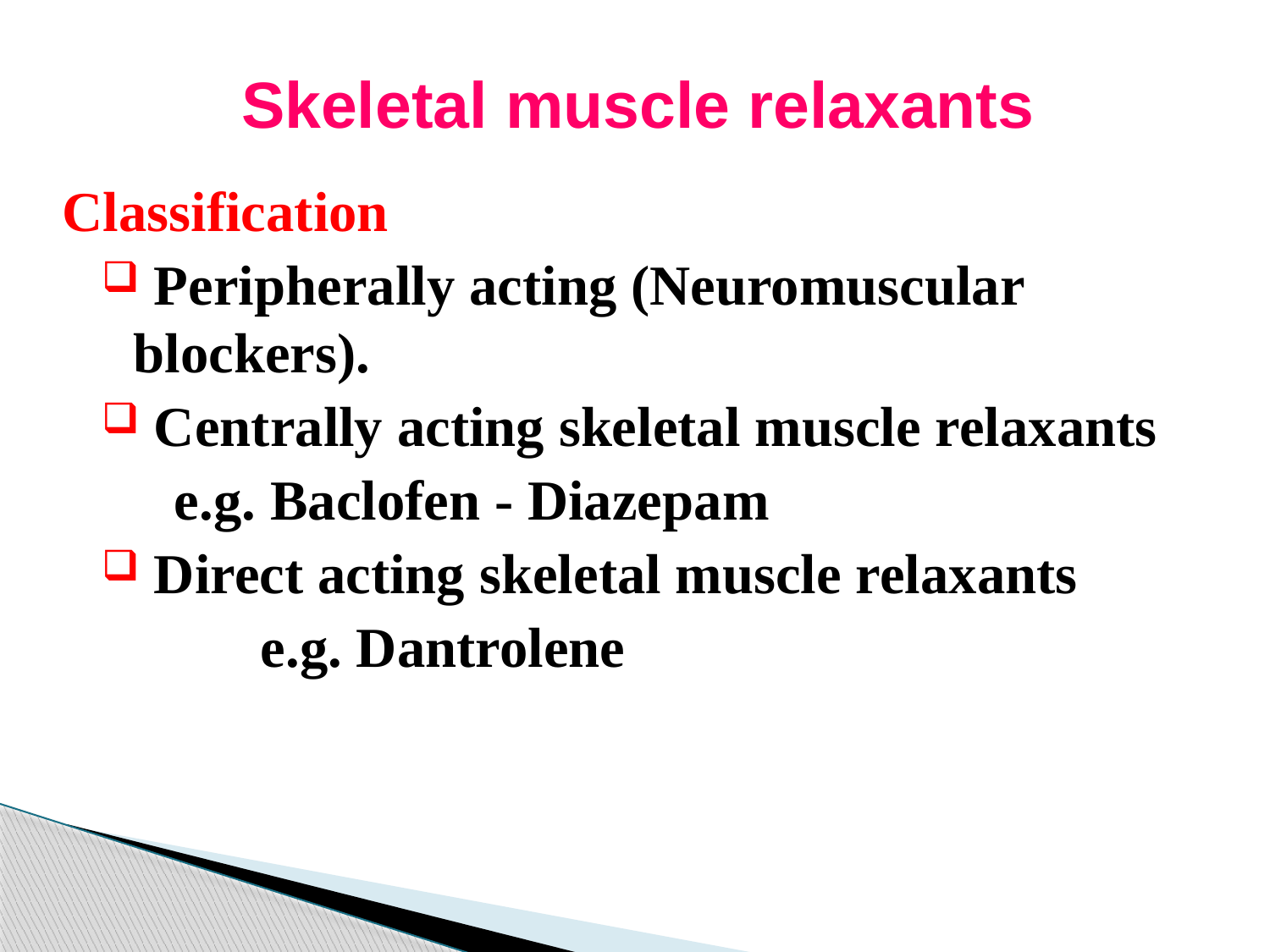

Skeletal muscle relaxants
Classification
 Peripherally acting (Neuromuscular blockers).
 Centrally acting skeletal muscle relaxants
e.g. Baclofen - Diazepam
 Direct acting skeletal muscle relaxants
		e.g. Dantrolene